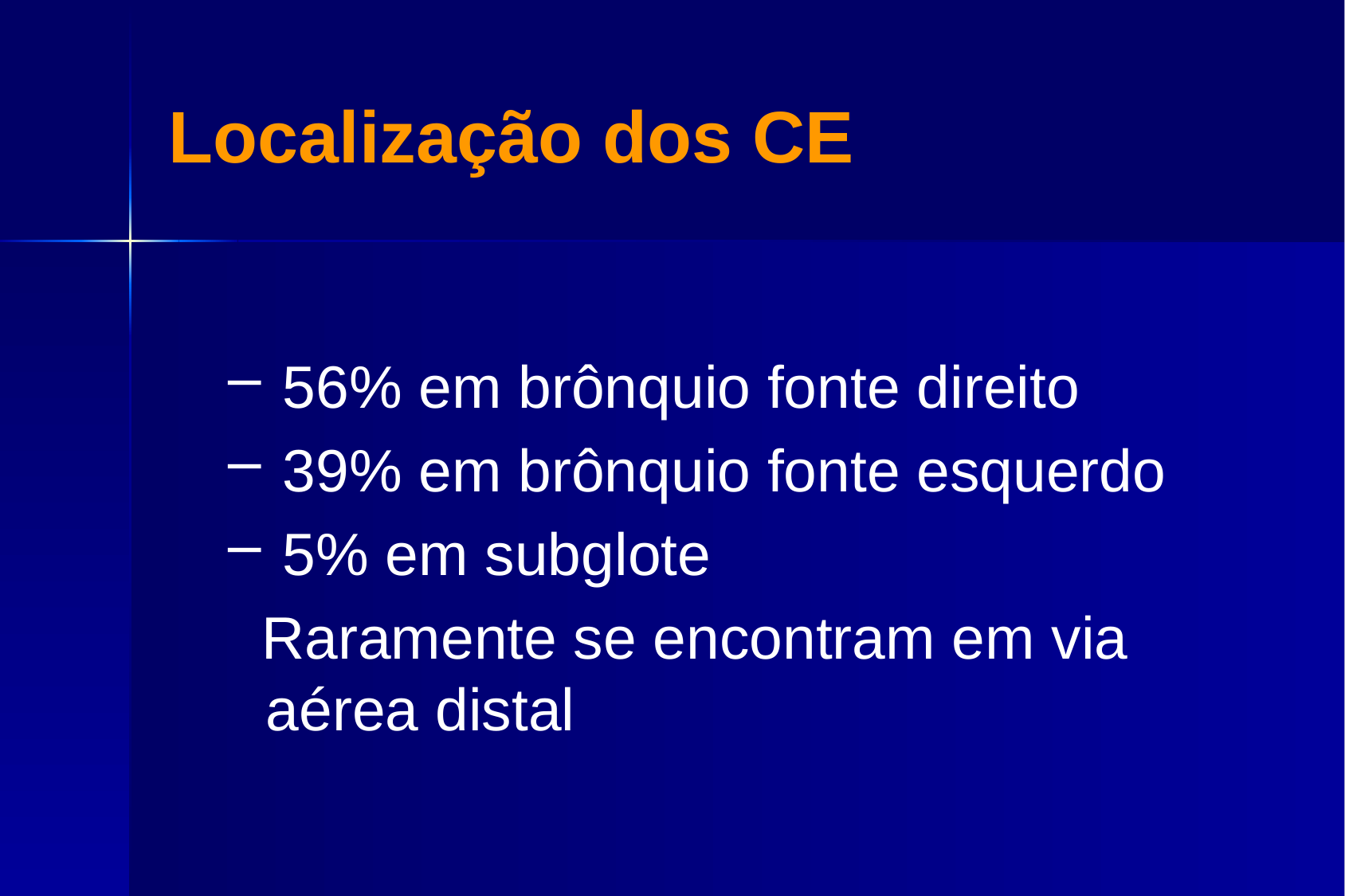

# Localização dos CE

 56% em brônquio fonte direito
 39% em brônquio fonte esquerdo
 5% em subglote
  Raramente se encontram em via aérea distal